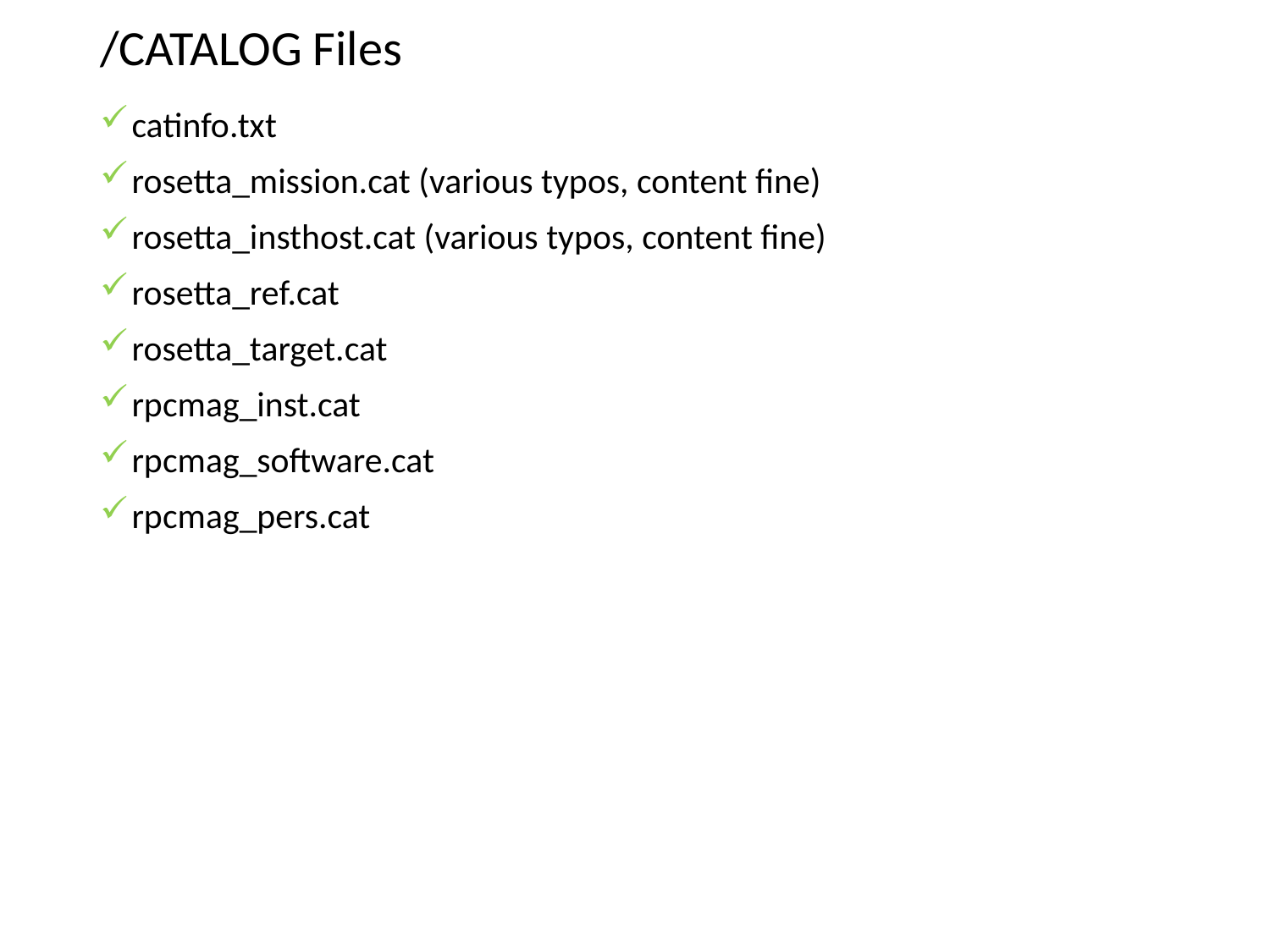

# /CATALOG Files
catinfo.txt
rosetta_mission.cat (various typos, content fine)
rosetta_insthost.cat (various typos, content fine)
rosetta_ref.cat
rosetta_target.cat
rpcmag_inst.cat
rpcmag_software.cat
rpcmag_pers.cat